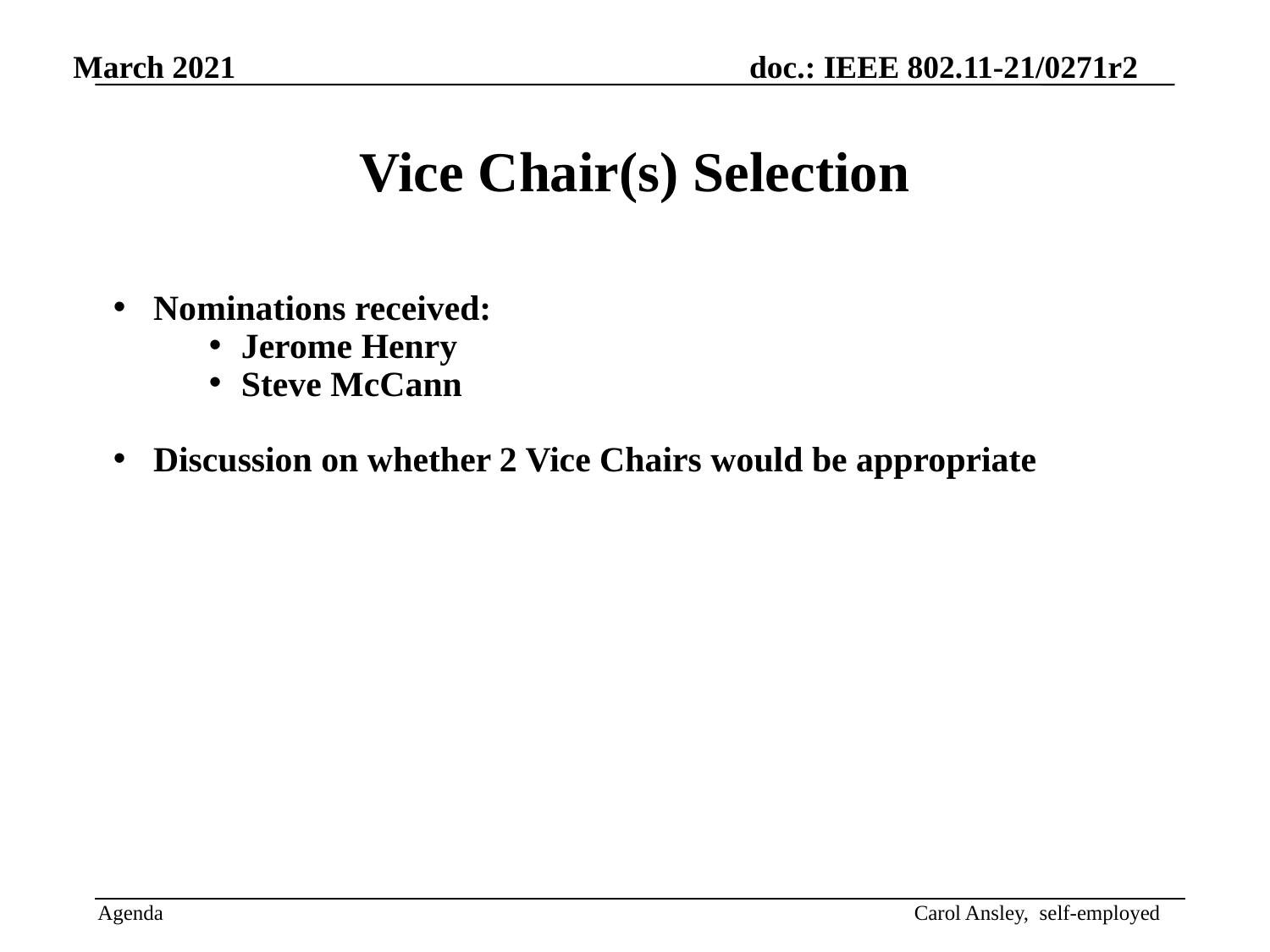

# Vice Chair(s) Selection

Nominations received:
Jerome Henry
Steve McCann

Discussion on whether 2 Vice Chairs would be appropriate